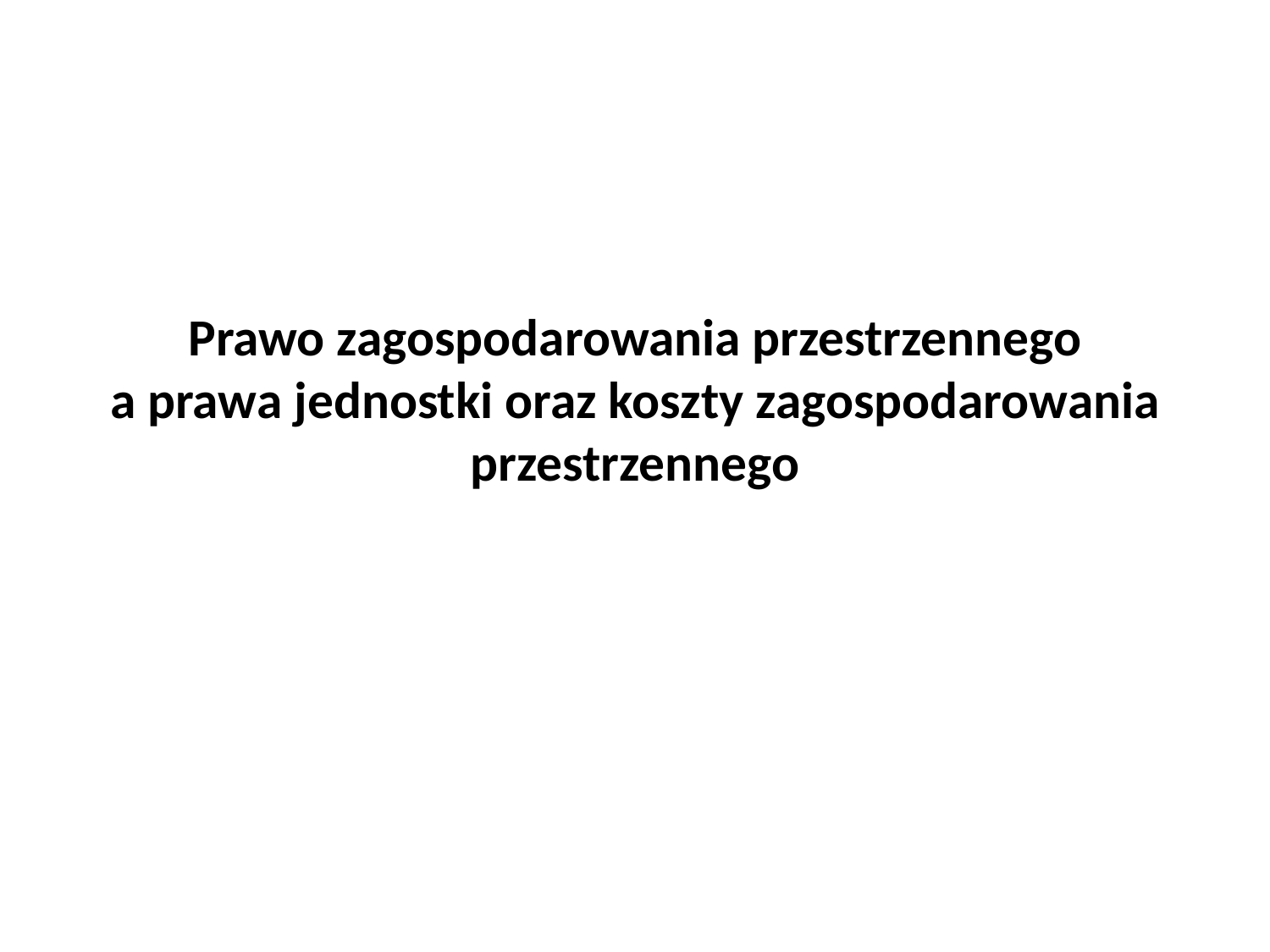

# Prawo zagospodarowania przestrzennego a prawa jednostki oraz koszty zagospodarowania przestrzennego